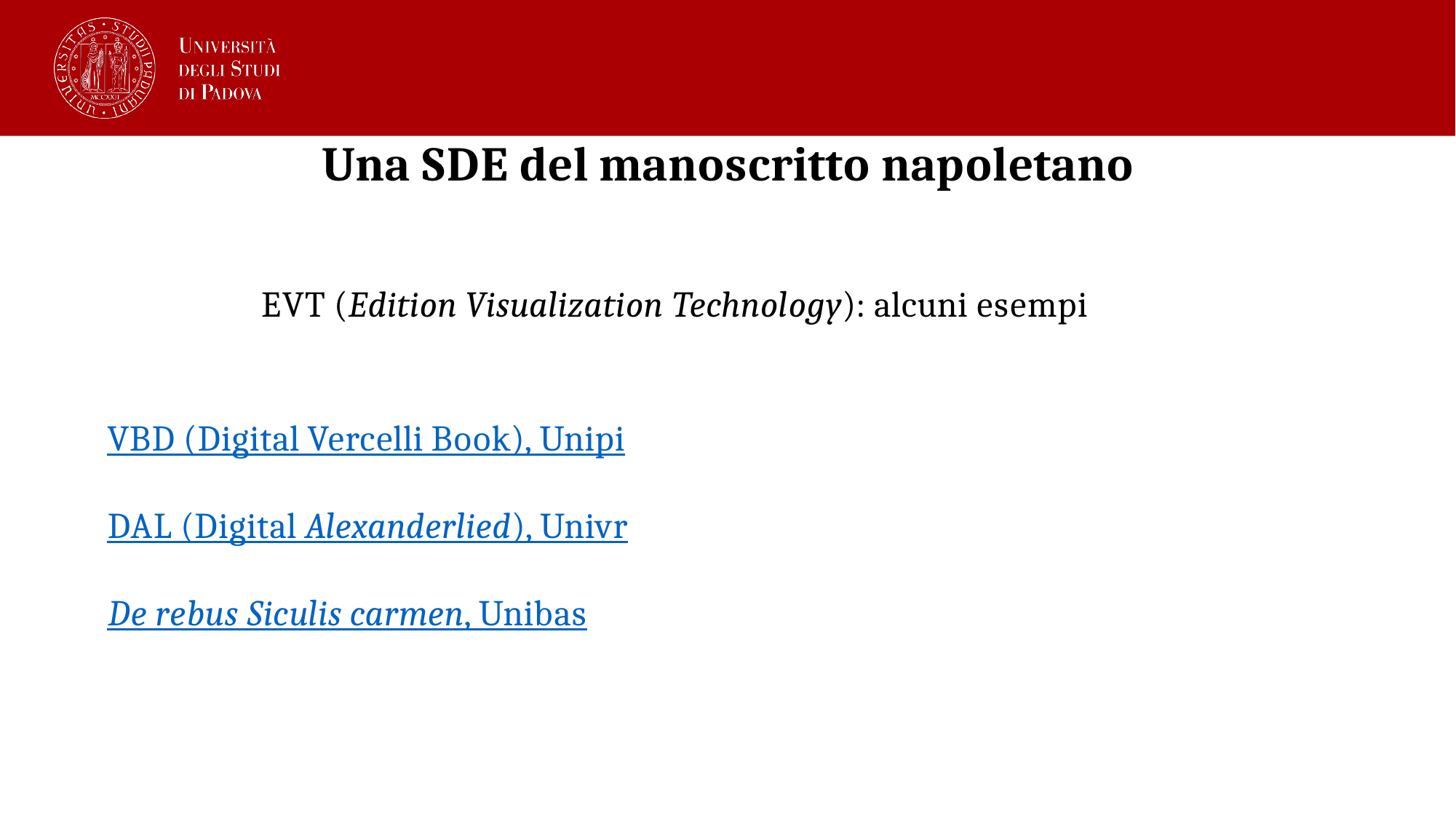

# Una SDE del manoscritto napoletano
EVT (Edition Visualization Technology): alcuni esempi
VBD (Digital Vercelli Book), Unipi

DAL (Digital Alexanderlied), Univr

De rebus Siculis carmen, Unibas